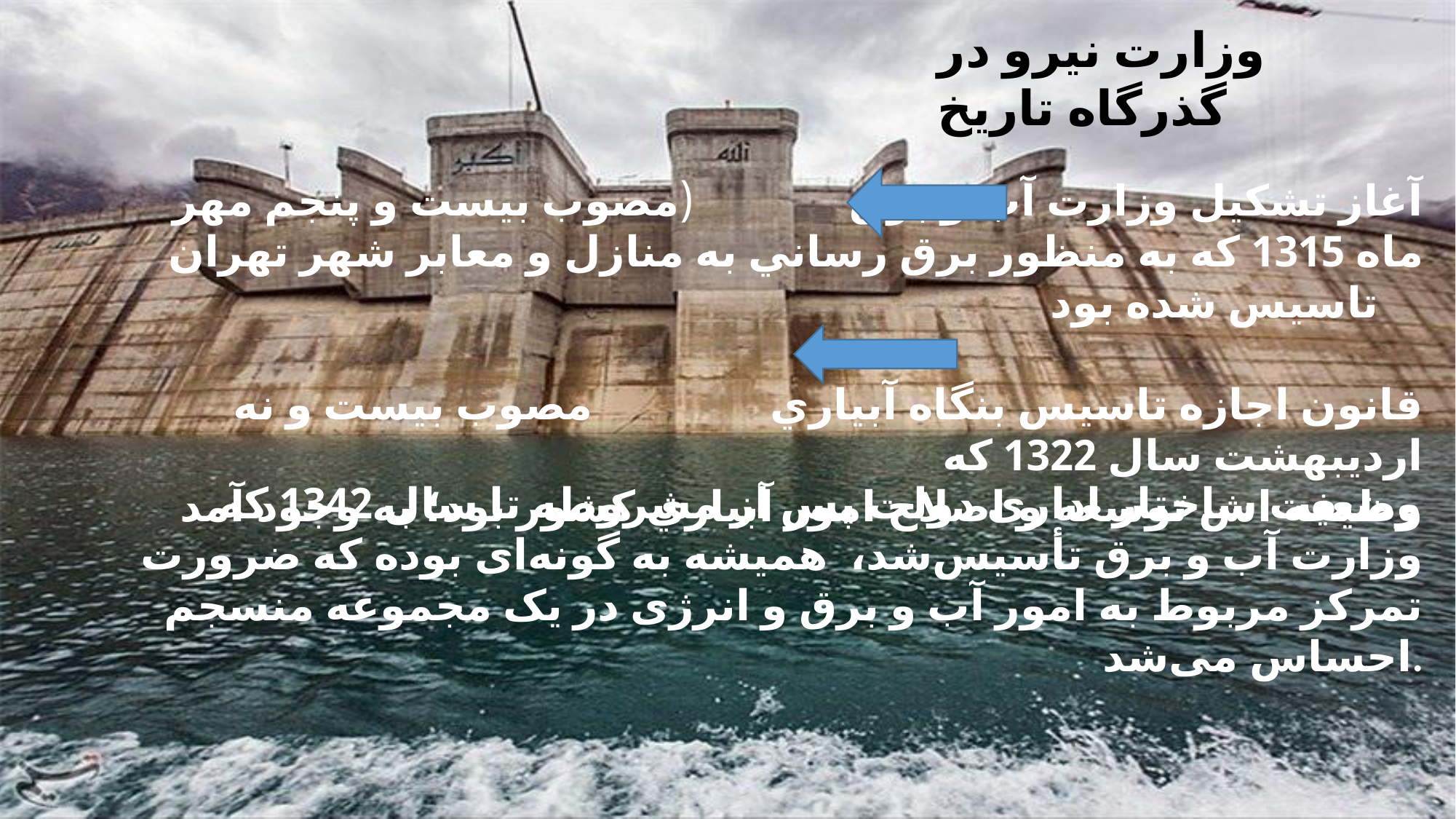

وزارت نيرو در گذرگاه تاريخ
آغاز تشكيل وزارت آب و برق              (مصوب بيست و پنجم مهر ماه 1315 كه به منظور برق رساني به منازل و معابر شهر تهران تاسیس شده بود

قانون اجازه تاسيس بنگاه آبياري                مصوب بيست و نه ارديبهشت سال 1322 كه
وظيفه اش توسعه و اصلاح امور آبياري كشور بود؛ به وجود آمد

وضعیت‌ ساختار اداری‌ دولت‌ پس‌ از مشروطه‌ تا سال 1342 که‌ وزارت‌ آب‌ و برق‌ تأسیس‌شد،  همیشه‌ به گونه‌ای‌ بوده‌ که‌ ضرورت‌ تمرکز مربوط به‌ امور آب‌ و برق و انرژی‌ در یک‌ مجموعه‌ منسجم ‌احساس‌ می‌شد.